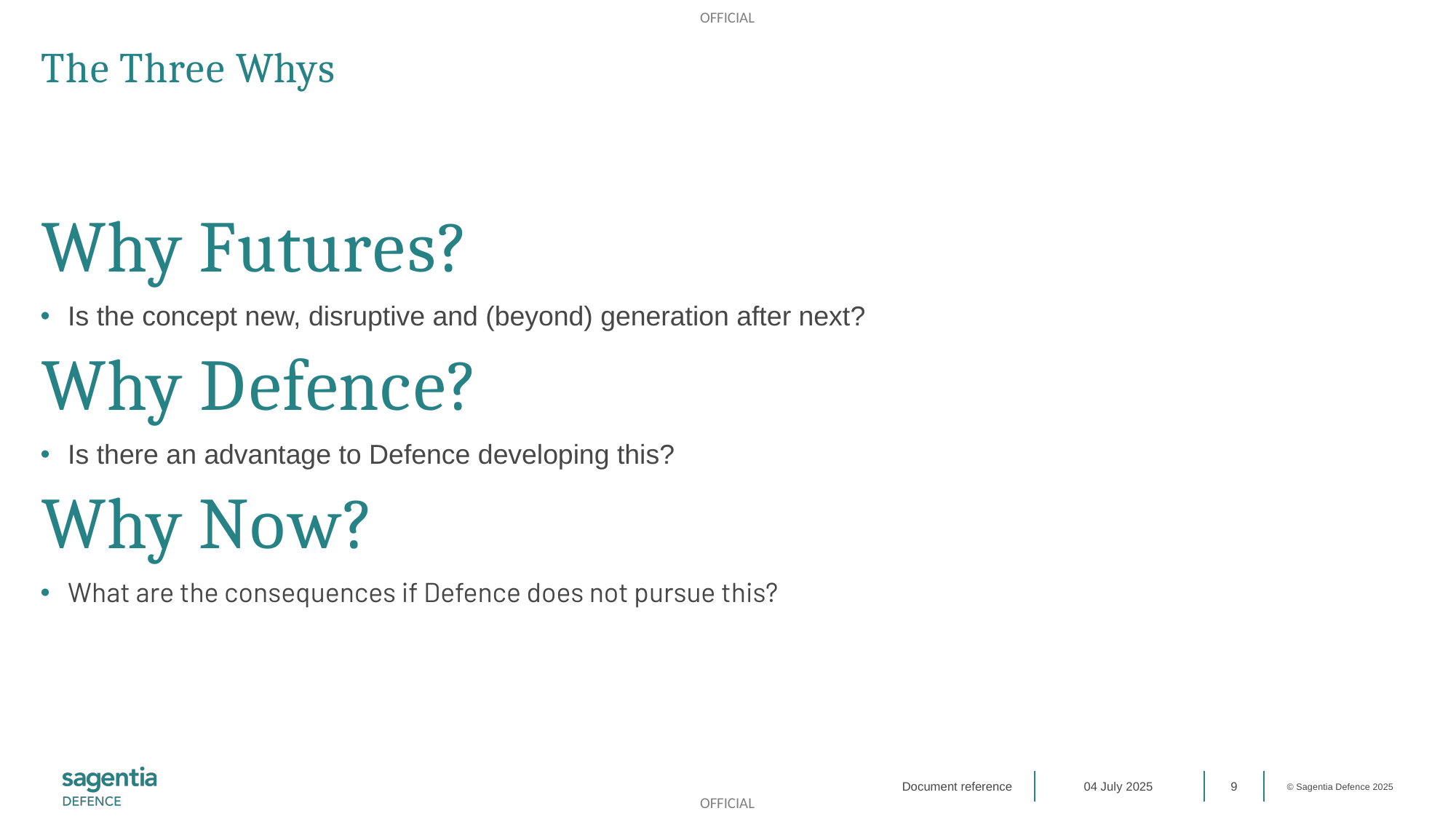

# The Three Whys
Why Futures?
Is the concept new, disruptive and (beyond) generation after next?
Why Defence?
Is there an advantage to Defence developing this?
Why Now?
What are the consequences if Defence does not pursue this?
Document reference
04 July 2025
9